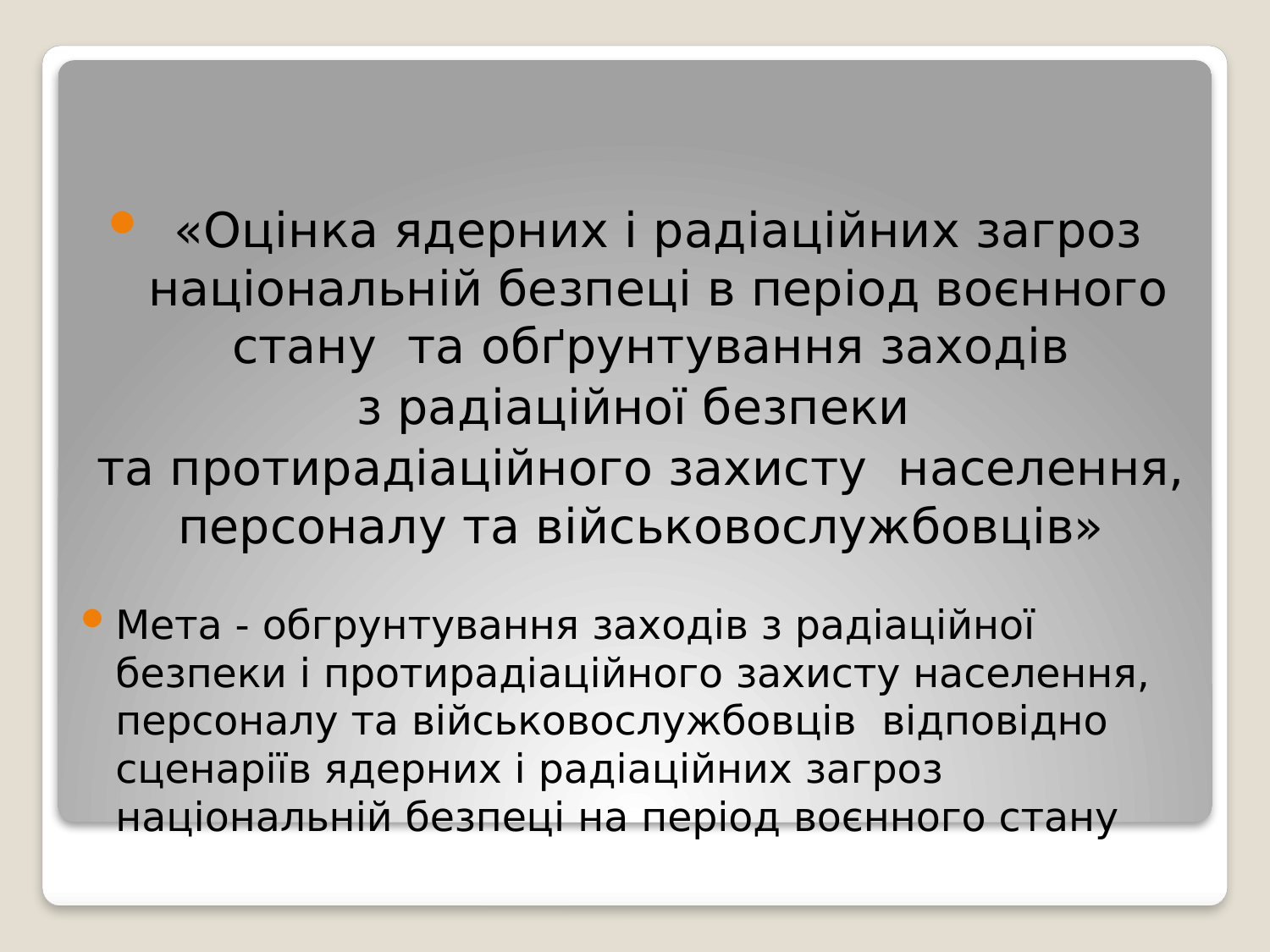

«Оцінка ядерних і радіаційних загроз національній безпеці в період воєнного стану  та обґрунтування заходів
з радіаційної безпеки
та протирадіаційного захисту  населення, персоналу та військовослужбовців»

Мета - обгрунтування заходів з радіаційної безпеки і протирадіаційного захисту населення, персоналу та військовослужбовців  відповідно сценаріїв ядерних і радіаційних загроз національній безпеці на період воєнного стану

#